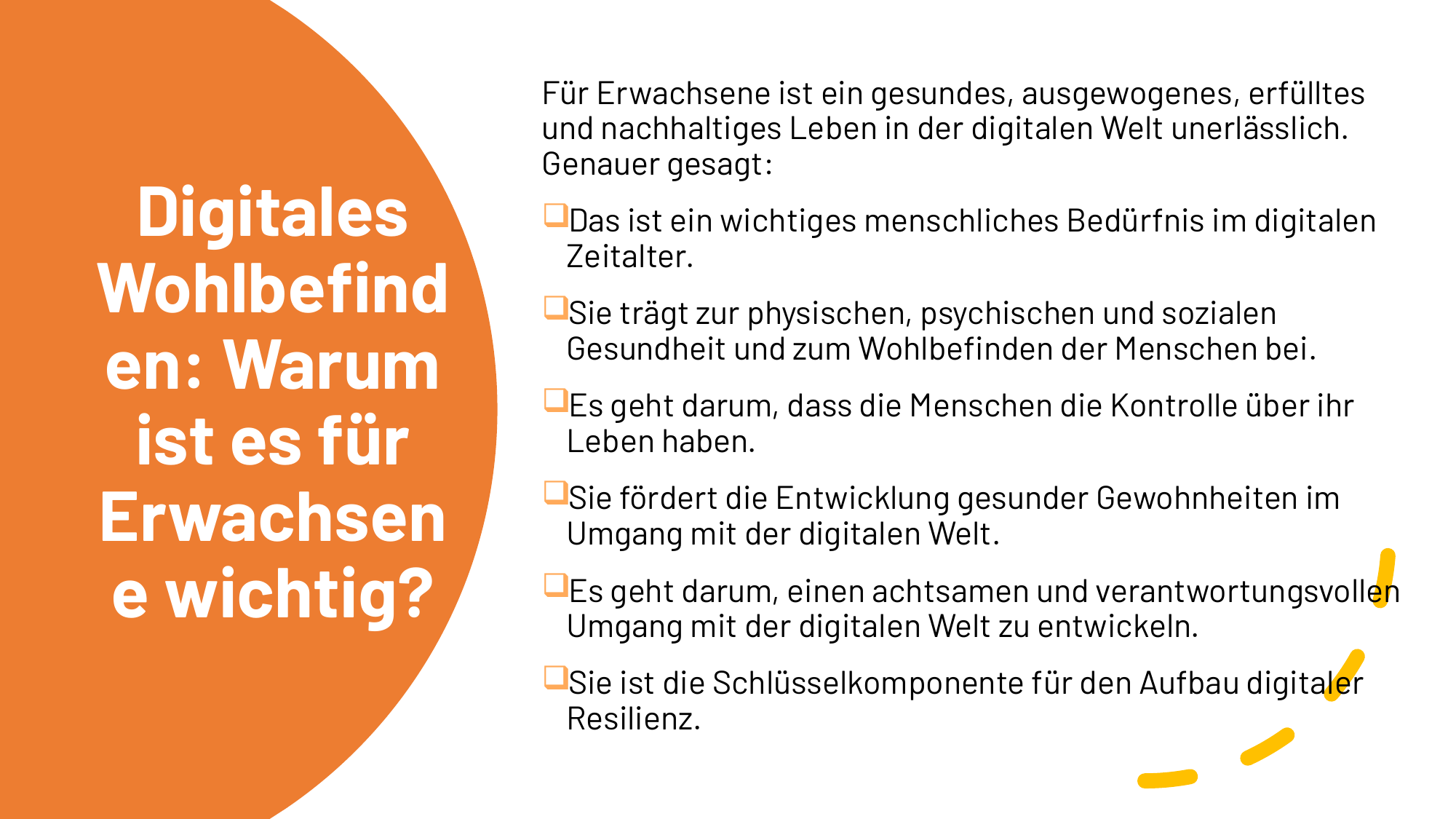

Für Erwachsene ist ein gesundes, ausgewogenes, erfülltes und nachhaltiges Leben in der digitalen Welt unerlässlich. Genauer gesagt:
Das ist ein wichtiges menschliches Bedürfnis im digitalen Zeitalter.
Sie trägt zur physischen, psychischen und sozialen Gesundheit und zum Wohlbefinden der Menschen bei.
Es geht darum, dass die Menschen die Kontrolle über ihr Leben haben.
Sie fördert die Entwicklung gesunder Gewohnheiten im Umgang mit der digitalen Welt.
Es geht darum, einen achtsamen und verantwortungsvollen Umgang mit der digitalen Welt zu entwickeln.
Sie ist die Schlüsselkomponente für den Aufbau digitaler Resilienz.

# Digitales Wohlbefinden: Warum ist es für Erwachsene wichtig?